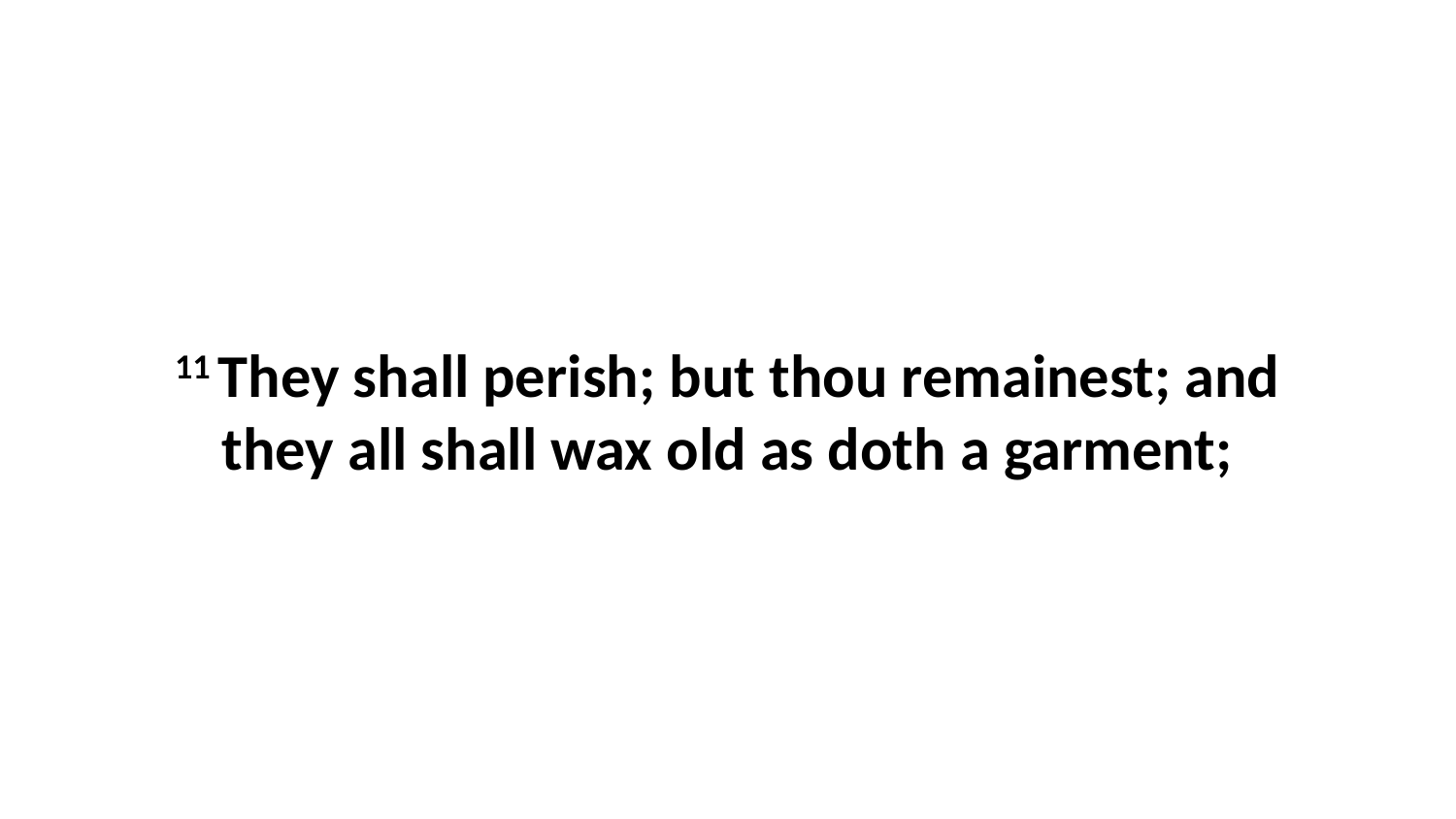

11 They shall perish; but thou remainest; and they all shall wax old as doth a garment;